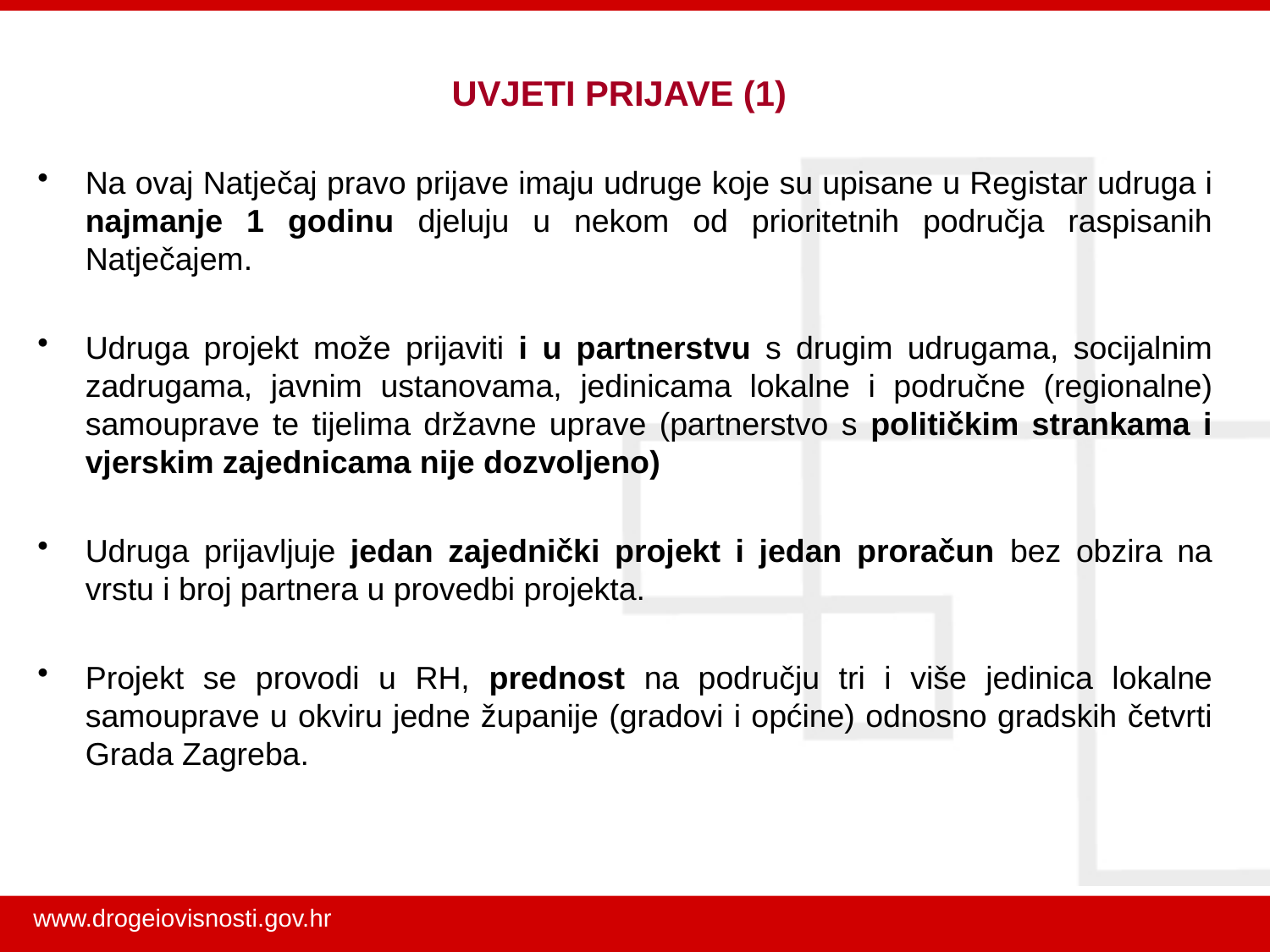

# UVJETI PRIJAVE (1)
Na ovaj Natječaj pravo prijave imaju udruge koje su upisane u Registar udruga i najmanje 1 godinu djeluju u nekom od prioritetnih područja raspisanih Natječajem.

Udruga projekt može prijaviti i u partnerstvu s drugim udrugama, socijalnim zadrugama, javnim ustanovama, jedinicama lokalne i područne (regionalne) samouprave te tijelima državne uprave (partnerstvo s političkim strankama i vjerskim zajednicama nije dozvoljeno)

Udruga prijavljuje jedan zajednički projekt i jedan proračun bez obzira na vrstu i broj partnera u provedbi projekta.

Projekt se provodi u RH, prednost na području tri i više jedinica lokalne samouprave u okviru jedne županije (gradovi i općine) odnosno gradskih četvrti Grada Zagreba.